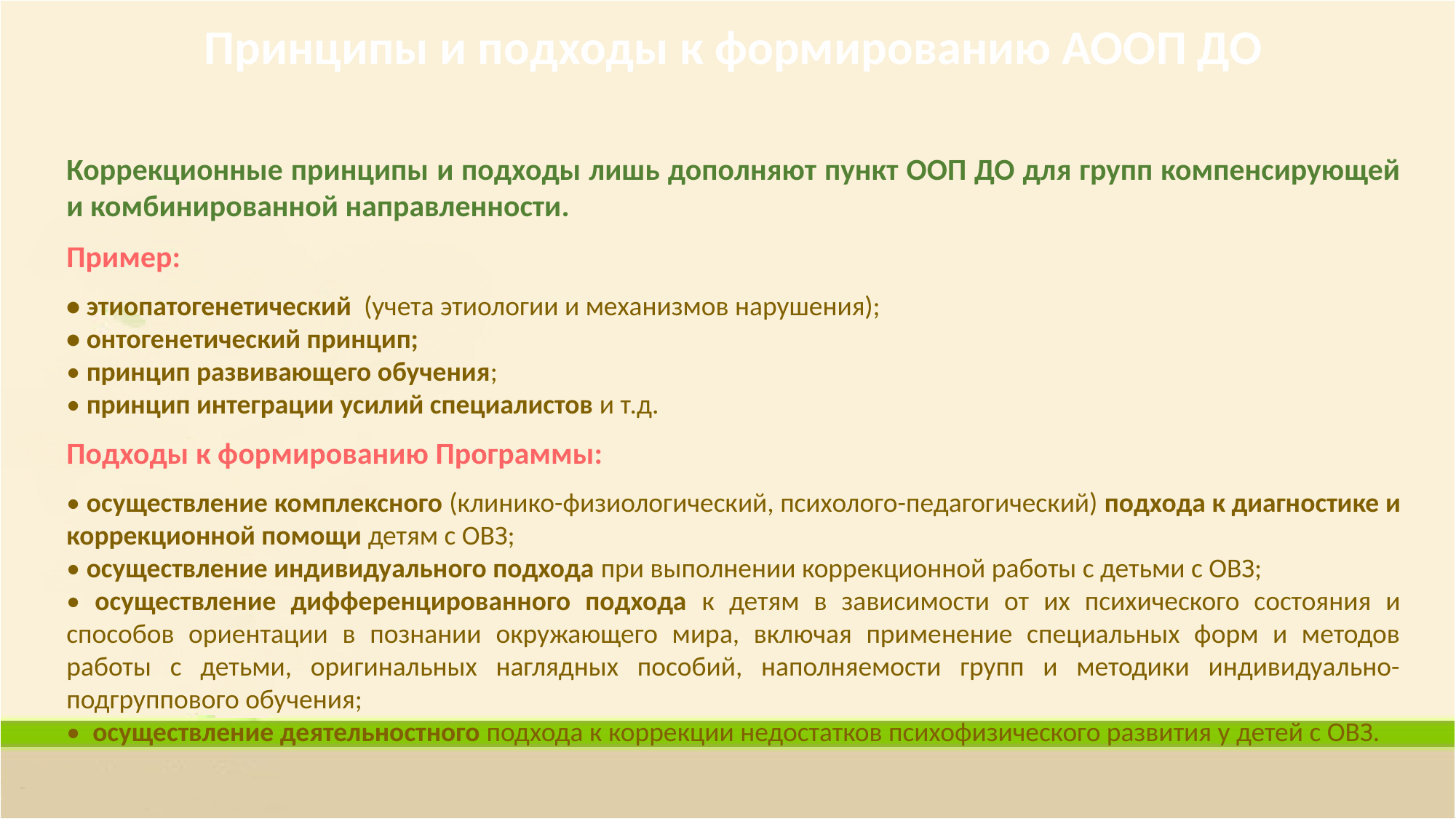

Принципы и подходы к формированию АООП ДО
Коррекционные принципы и подходы лишь дополняют пункт ООП ДО для групп компенсирующей и комбинированной направленности.

Пример:

• этиопатогенетический  (учета этиологии и механизмов нарушения);
• онтогенетический принцип;
• принцип развивающего обучения;
• принцип интеграции усилий специалистов и т.д.

Подходы к формированию Программы:

• осуществление комплексного (клинико-физиологический, психолого-педагогический) подхода к диагностике и коррекционной помощи детям с ОВЗ;
• осуществление индивидуального подхода при выполнении коррекционной работы с детьми с ОВЗ;
• осуществление дифференцированного подхода к детям в зависимости от их психического состояния и способов ориентации в познании окружающего мира, включая применение специальных форм и методов работы с детьми, оригинальных наглядных пособий, наполняемости групп и методики индивидуально-подгруппового обучения;
•  осуществление деятельностного подхода к коррекции недостатков психофизического развития у детей с ОВЗ.